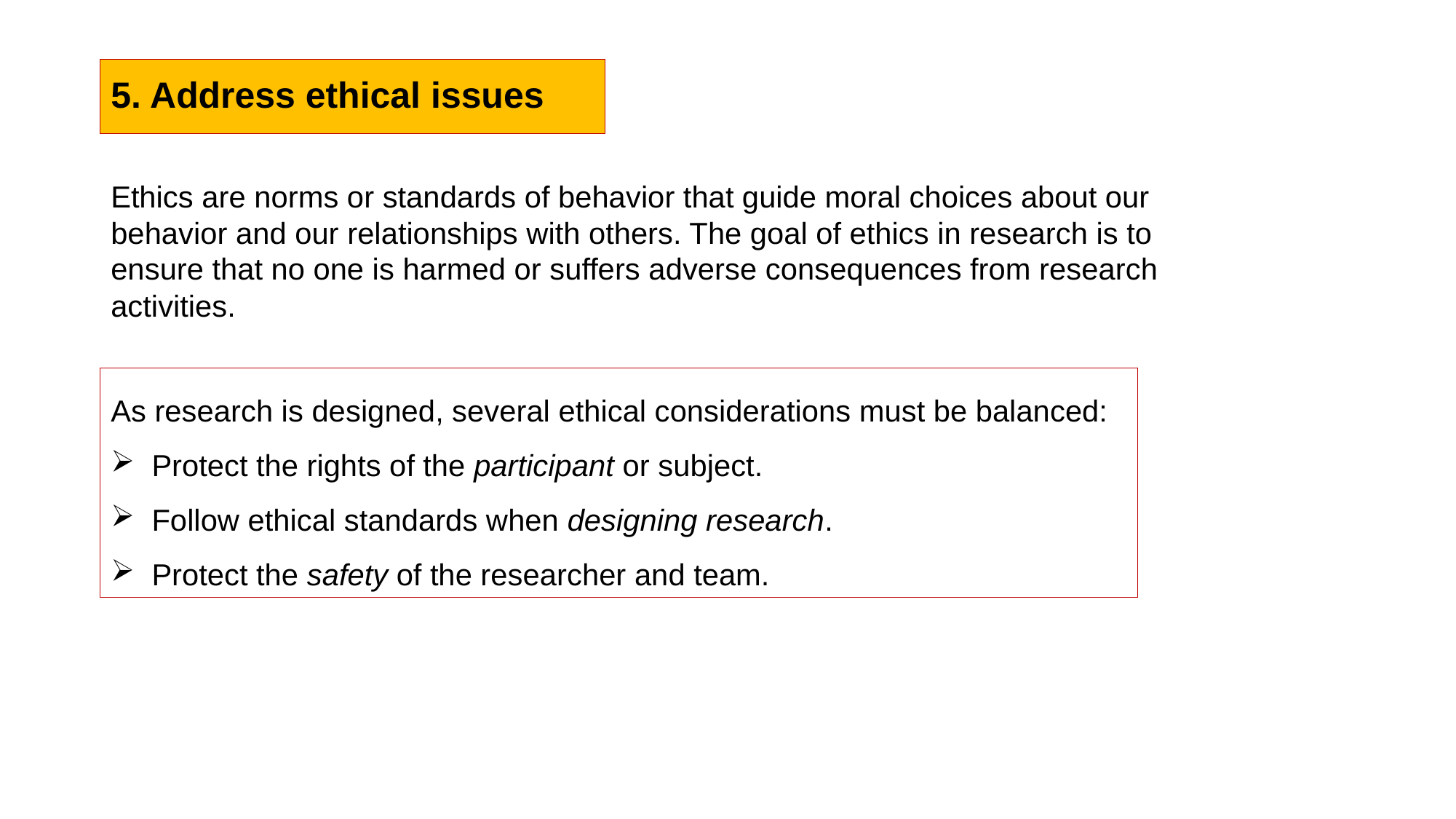

# 5. Address ethical issues
Ethics are norms or standards of behavior that guide moral choices about our behavior and our relationships with others. The goal of ethics in research is to ensure that no one is harmed or suffers adverse consequences from research activities.
As research is designed, several ethical considerations must be balanced:
Protect the rights of the participant or subject.
Follow ethical standards when designing research.
Protect the safety of the researcher and team.